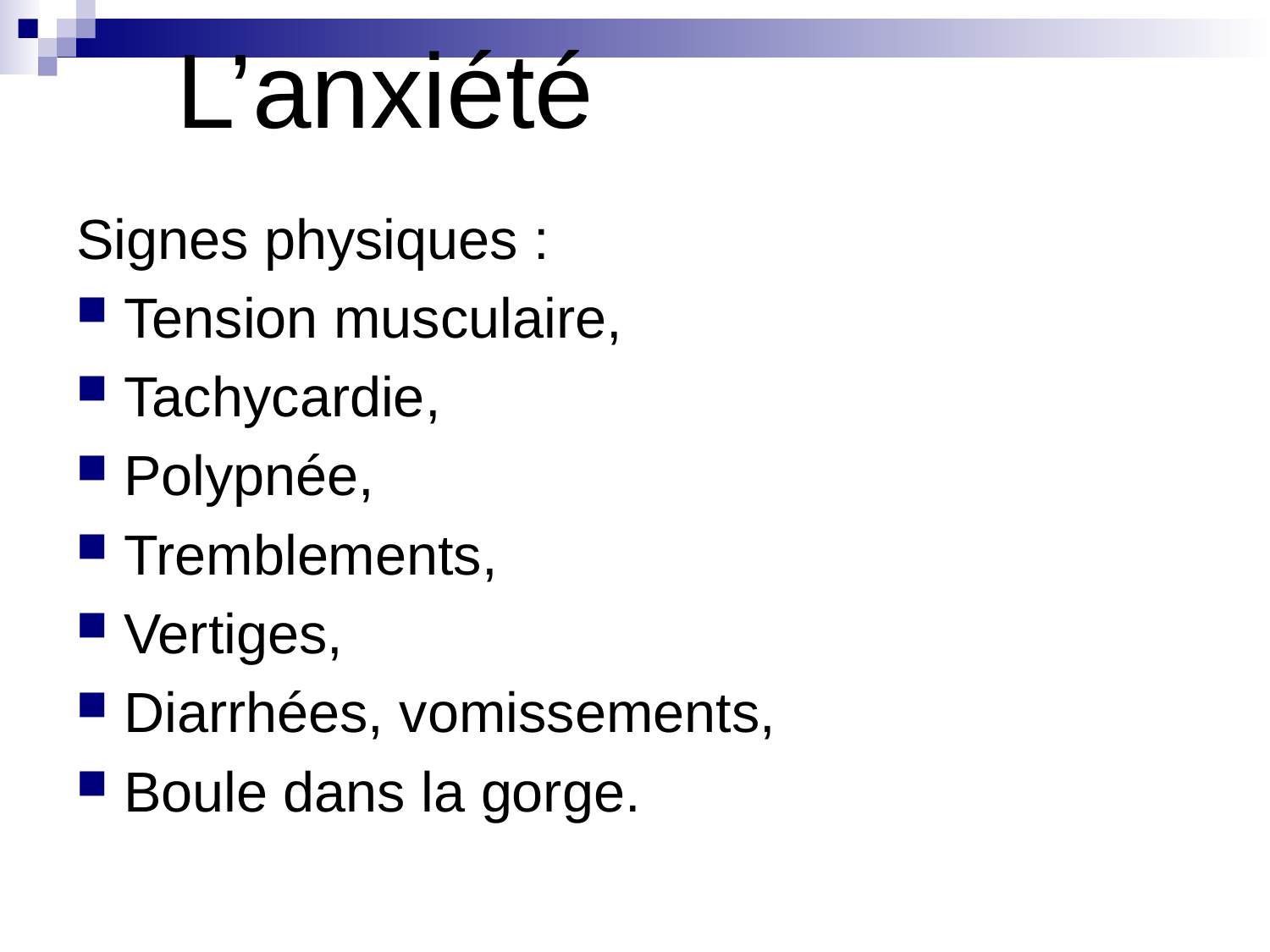

# L’anxiété
Signes physiques :
Tension musculaire,
Tachycardie,
Polypnée,
Tremblements,
Vertiges,
Diarrhées, vomissements,
Boule dans la gorge.